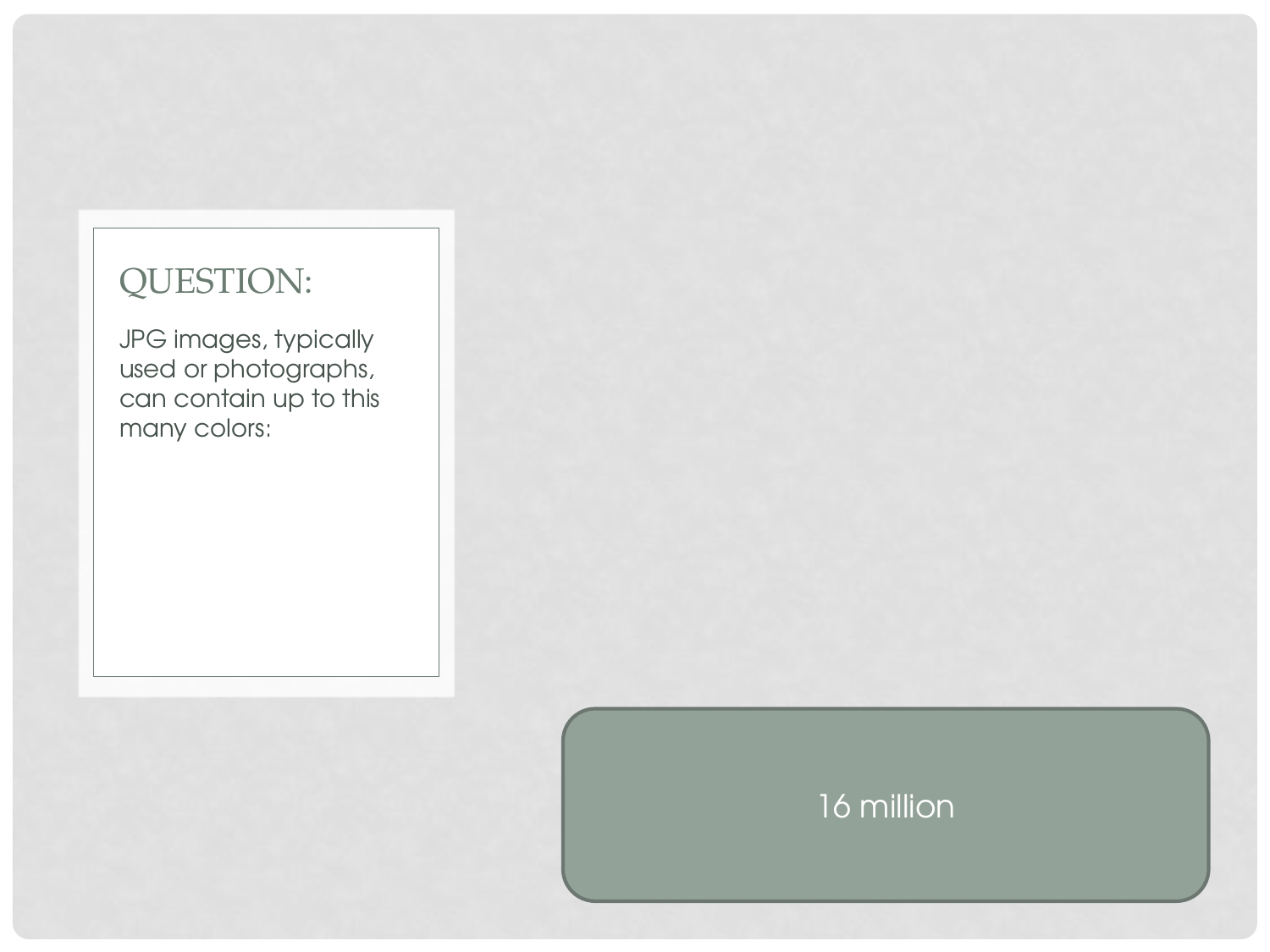

# Question:
JPG images, typically used or photographs, can contain up to this many colors:
16 million